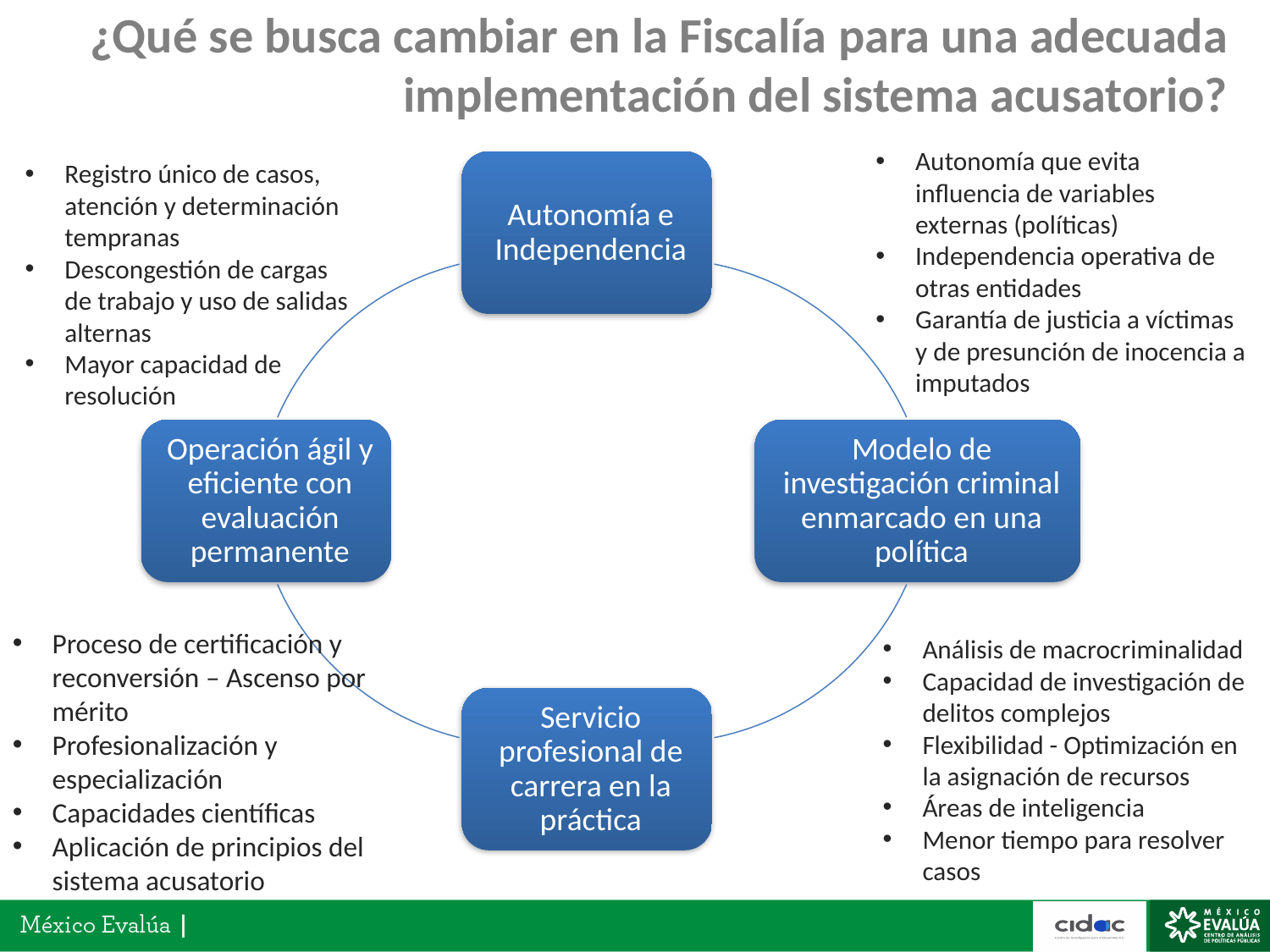

# ¿Qué se busca cambiar en la Fiscalía para una adecuada implementación del sistema acusatorio?
Autonomía que evita influencia de variables externas (políticas)
Independencia operativa de otras entidades
Garantía de justicia a víctimas y de presunción de inocencia a imputados

Registro único de casos, atención y determinación tempranas
Descongestión de cargas de trabajo y uso de salidas alternas
Mayor capacidad de resolución
Autonomía e Independencia
Modelo de investigación criminal enmarcado en una política
Servicio profesional de carrera en la práctica
Operación ágil y eficiente con evaluación permanente
Proceso de certificación y reconversión – Ascenso por mérito
Profesionalización y especialización
Capacidades científicas
Aplicación de principios del sistema acusatorio
Análisis de macrocriminalidad
Capacidad de investigación de delitos complejos
Flexibilidad - Optimización en la asignación de recursos
Áreas de inteligencia
Menor tiempo para resolver casos